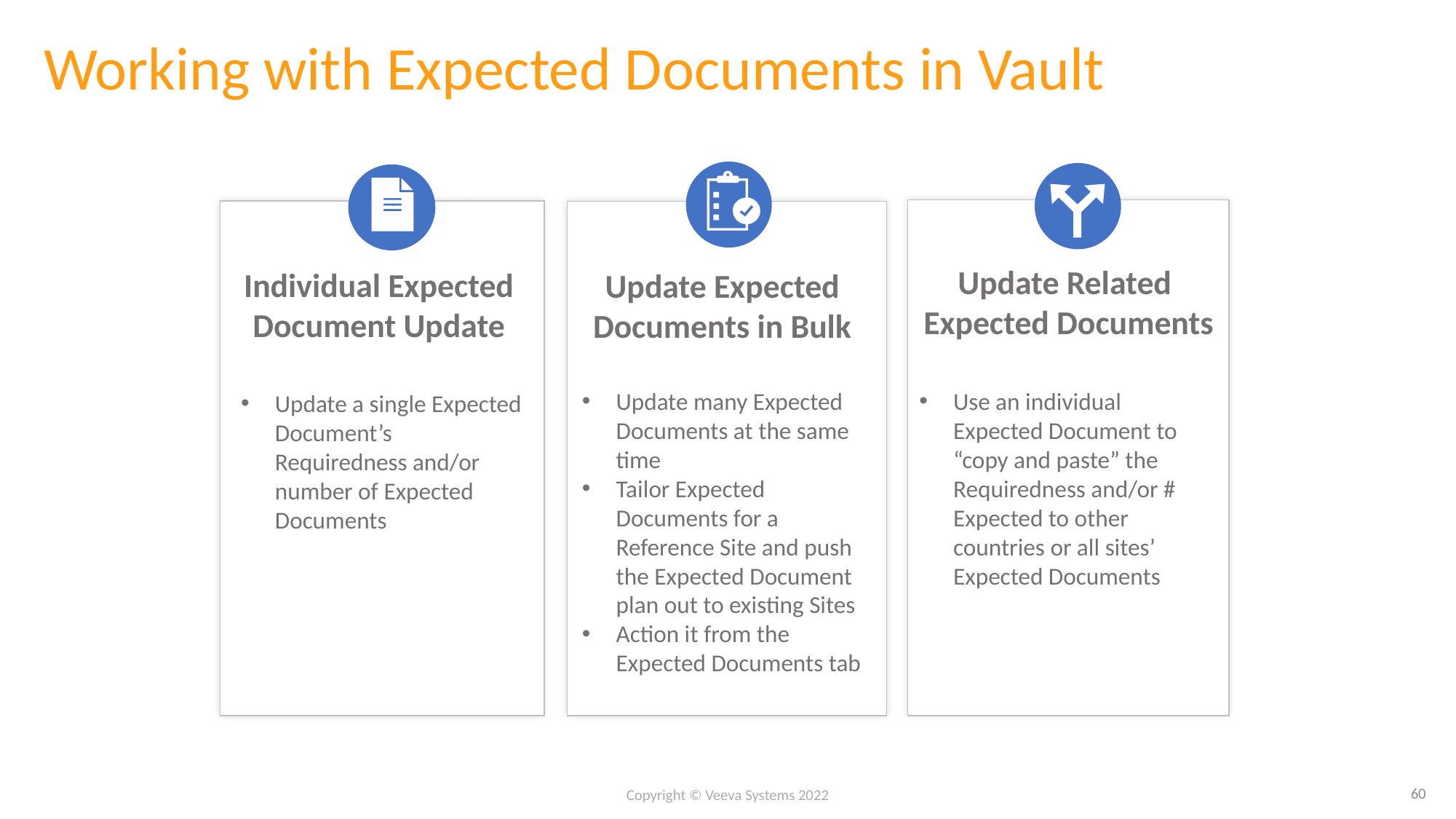

# Working with Expected Documents in Vault

Update Expected Documents in Bulk
Update many Expected Documents at the same time
Tailor Expected Documents for a Reference Site and push the Expected Document plan out to existing Sites
Action it from the Expected Documents tab

Update Related
Expected Documents
Use an individual Expected Document to “copy and paste” the Requiredness and/or # Expected to other countries or all sites’ Expected Documents

Individual Expected Document Update
Update a single Expected Document’s Requiredness and/or number of Expected Documents